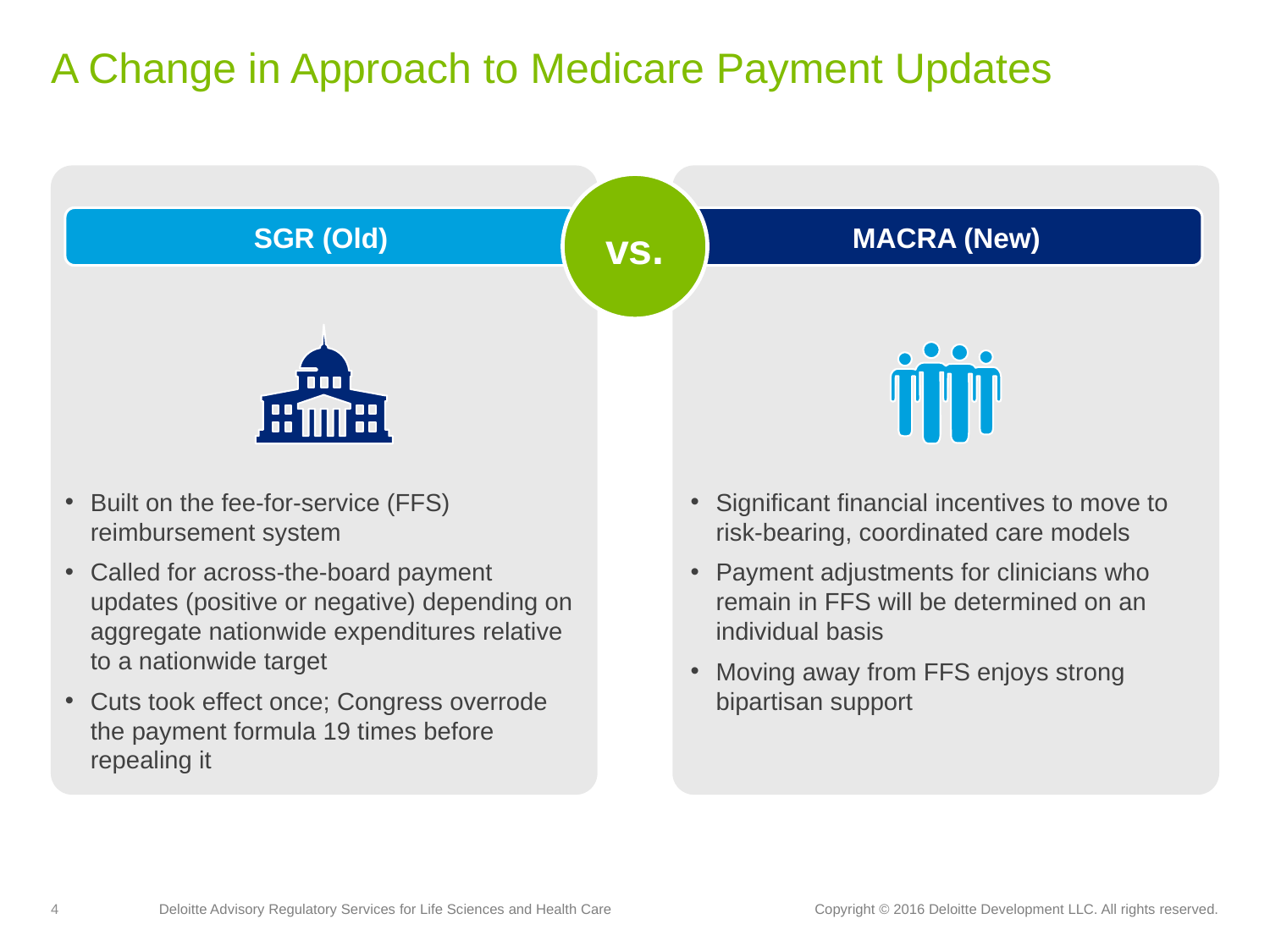

# A Change in Approach to Medicare Payment Updates

vs.
SGR (Old)
MACRA (New)

Built on the fee-for-service (FFS) reimbursement system
Called for across-the-board payment updates (positive or negative) depending on aggregate nationwide expenditures relative to a nationwide target
Cuts took effect once; Congress overrode the payment formula 19 times before repealing it
Significant financial incentives to move to risk-bearing, coordinated care models
Payment adjustments for clinicians who remain in FFS will be determined on an individual basis
Moving away from FFS enjoys strong bipartisan support